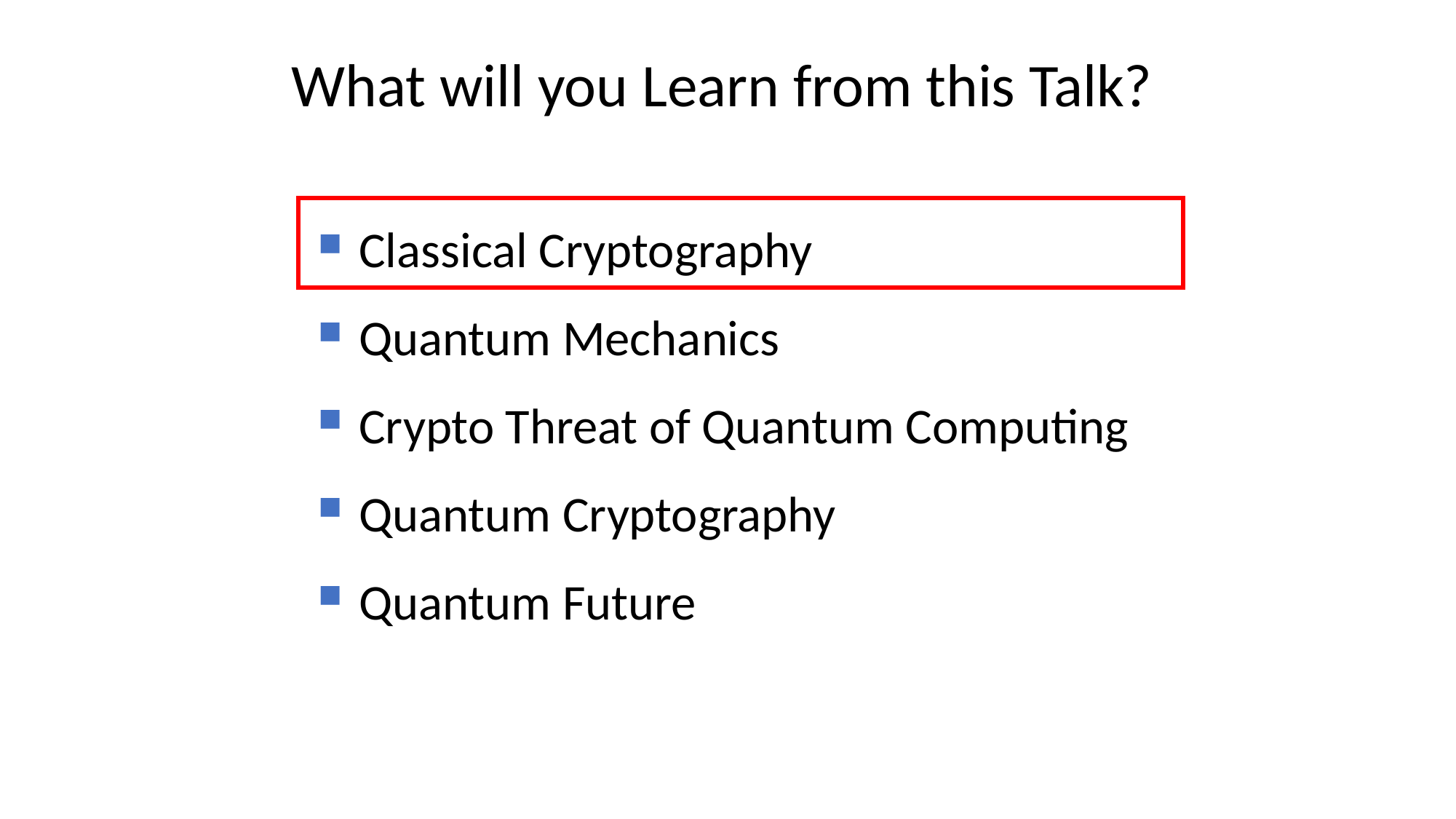

# What will you Learn from this Talk?

Classical Cryptography
Quantum Mechanics
Crypto Threat of Quantum Computing
Quantum Cryptography
Quantum Future